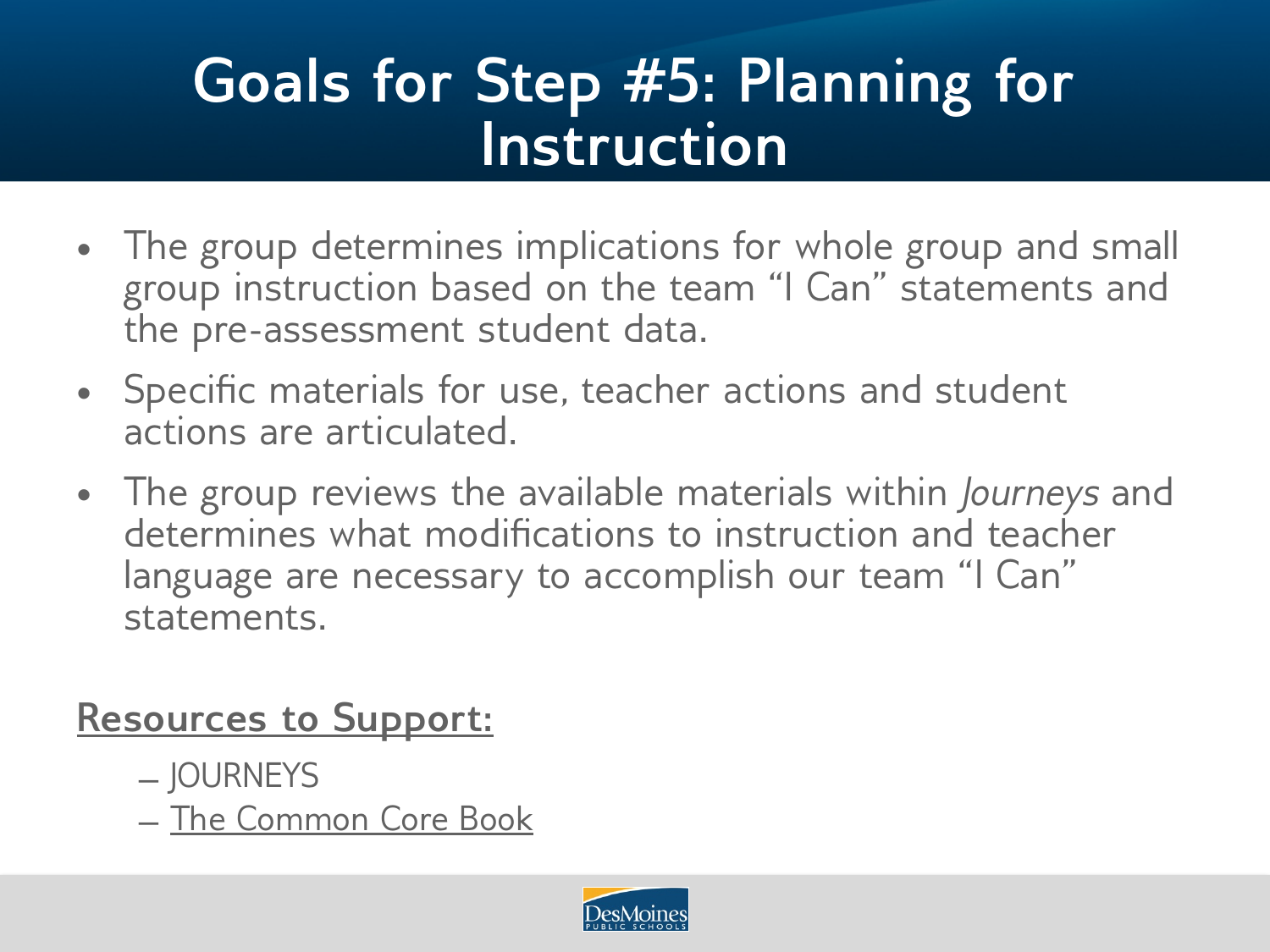

# Goals for Step #5: Planning for Instruction
The group determines implications for whole group and small group instruction based on the team “I Can” statements and the pre-assessment student data.
Specific materials for use, teacher actions and student actions are articulated.
The group reviews the available materials within Journeys and determines what modifications to instruction and teacher language are necessary to accomplish our team “I Can” statements.
Resources to Support:
JOURNEYS
The Common Core Book